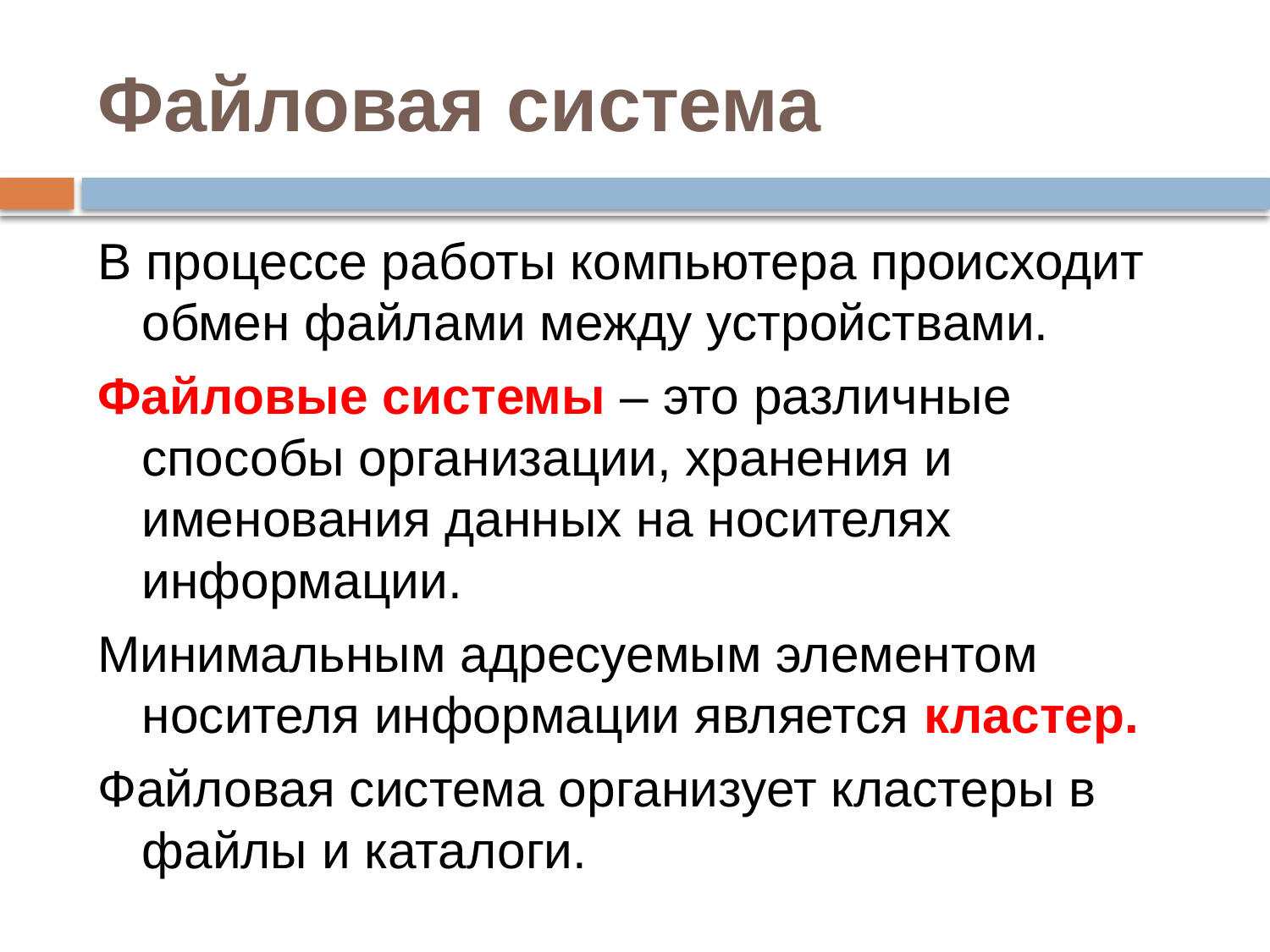

# Файловая система
В процессе работы компьютера происходит обмен файлами между устройствами.
Файловые системы – это различные способы организации, хранения и именования данных на носителях информации.
Минимальным адресуемым элементом носителя информации является кластер.
Файловая система организует кластеры в файлы и каталоги.